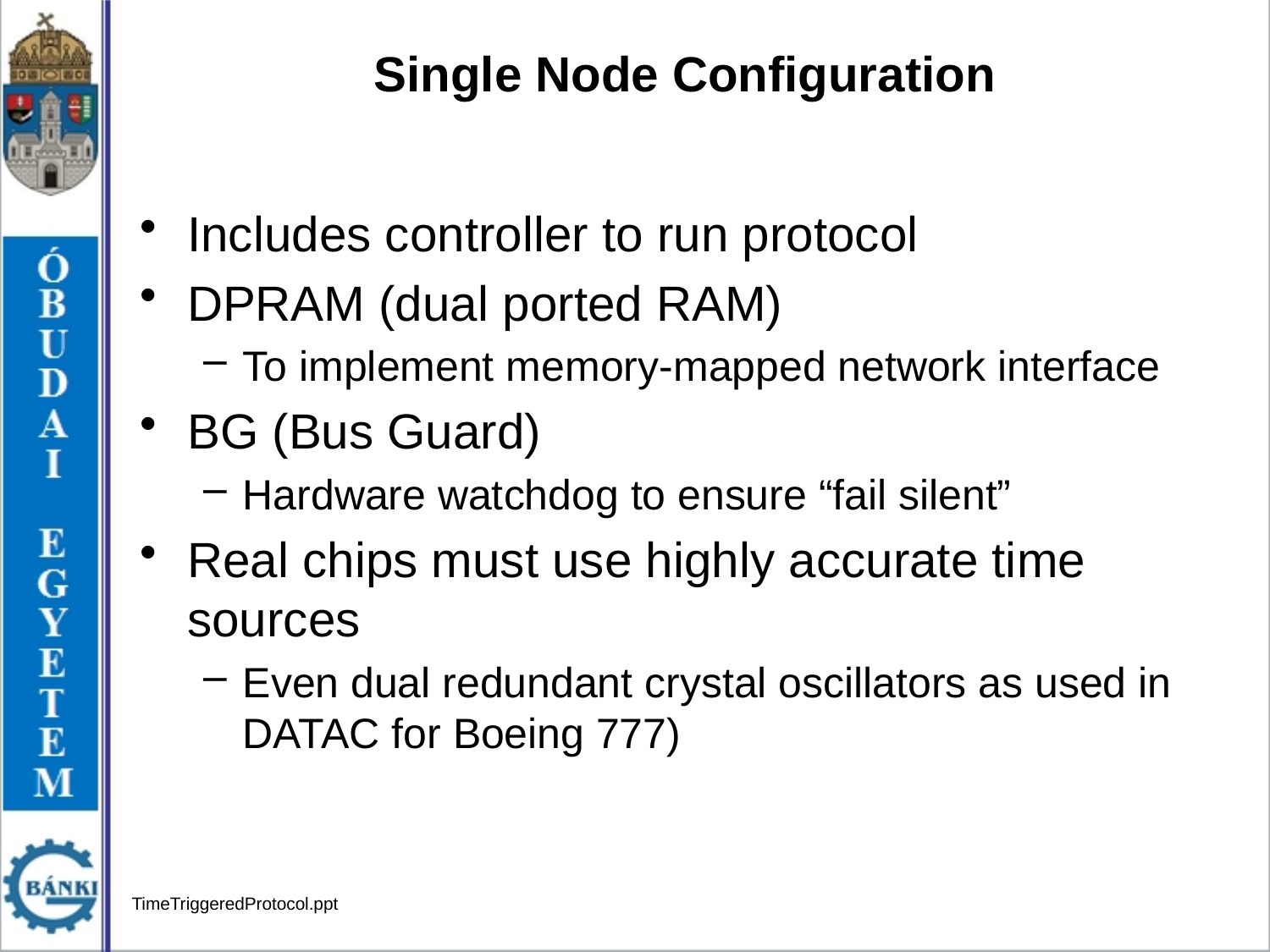

Single Node Configuration
Includes controller to run protocol
DPRAM (dual ported RAM)
To implement memory-mapped network interface
BG (Bus Guard)
Hardware watchdog to ensure “fail silent”
Real chips must use highly accurate time sources
Even dual redundant crystal oscillators as used in DATAC for Boeing 777)
TimeTriggeredProtocol.ppt